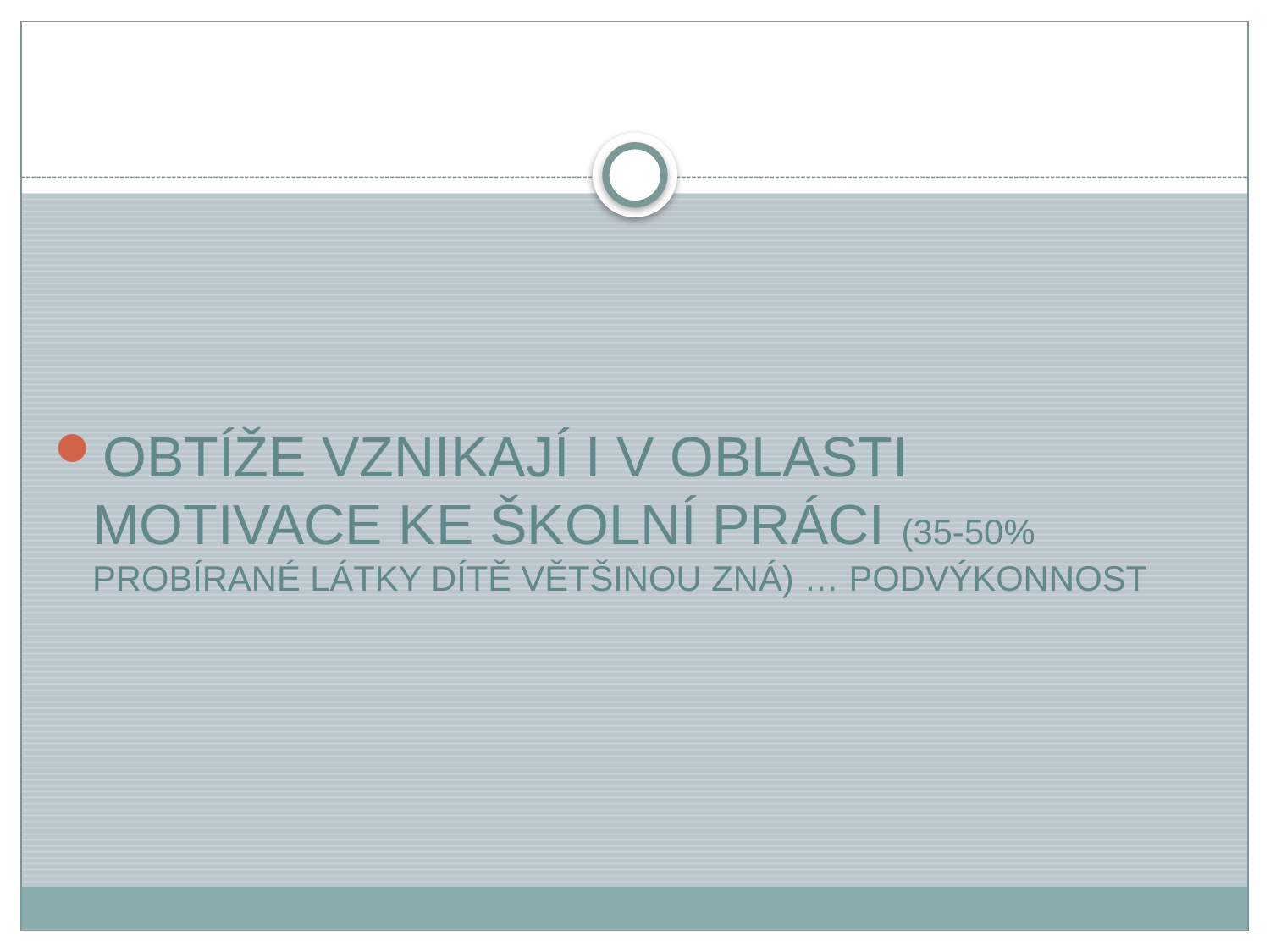

OBTÍŽE VZNIKAJÍ I V OBLASTI MOTIVACE KE ŠKOLNÍ PRÁCI (35-50% PROBÍRANÉ LÁTKY DÍTĚ VĚTŠINOU ZNÁ) … PODVÝKONNOST